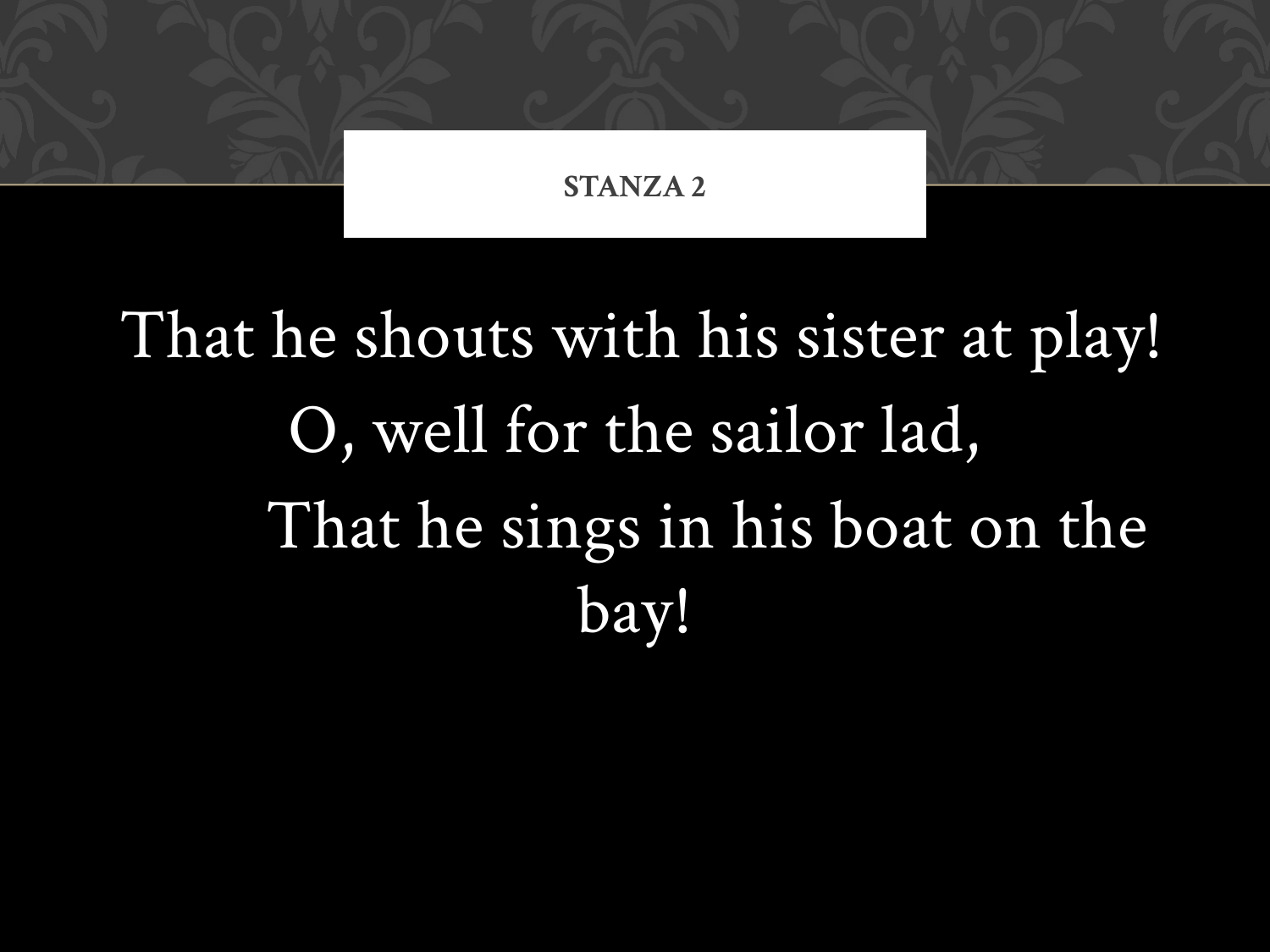

# Stanza 2
 That he shouts with his sister at play!
O, well for the sailor lad,
         That he sings in his boat on the bay!